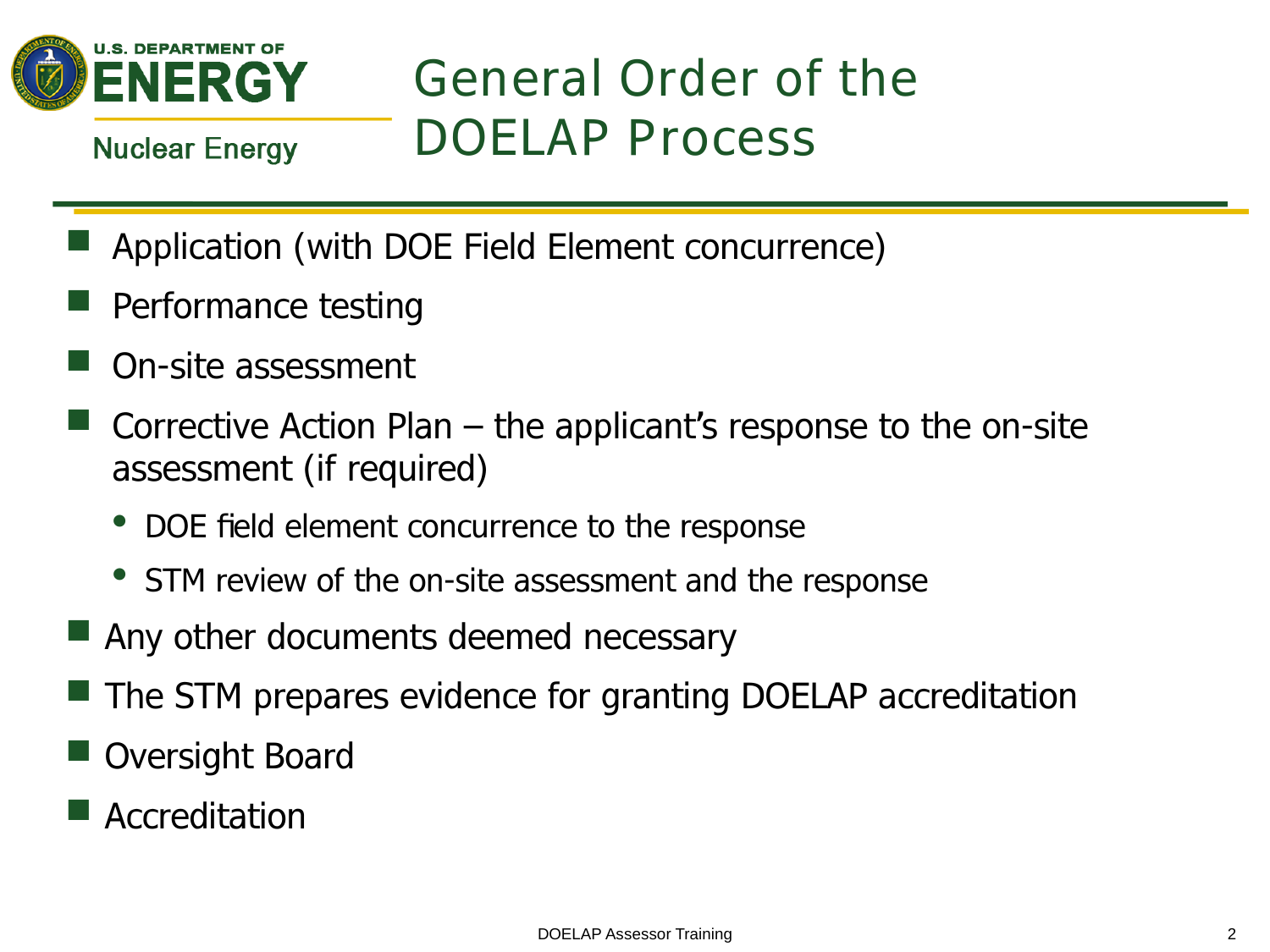

# General Order of the DOELAP Process
Application (with DOE Field Element concurrence)
Performance testing
On-site assessment
Corrective Action Plan – the applicant’s response to the on-site assessment (if required)
DOE field element concurrence to the response
STM review of the on-site assessment and the response
Any other documents deemed necessary
The STM prepares evidence for granting DOELAP accreditation
Oversight Board
Accreditation
DOELAP Assessor Training